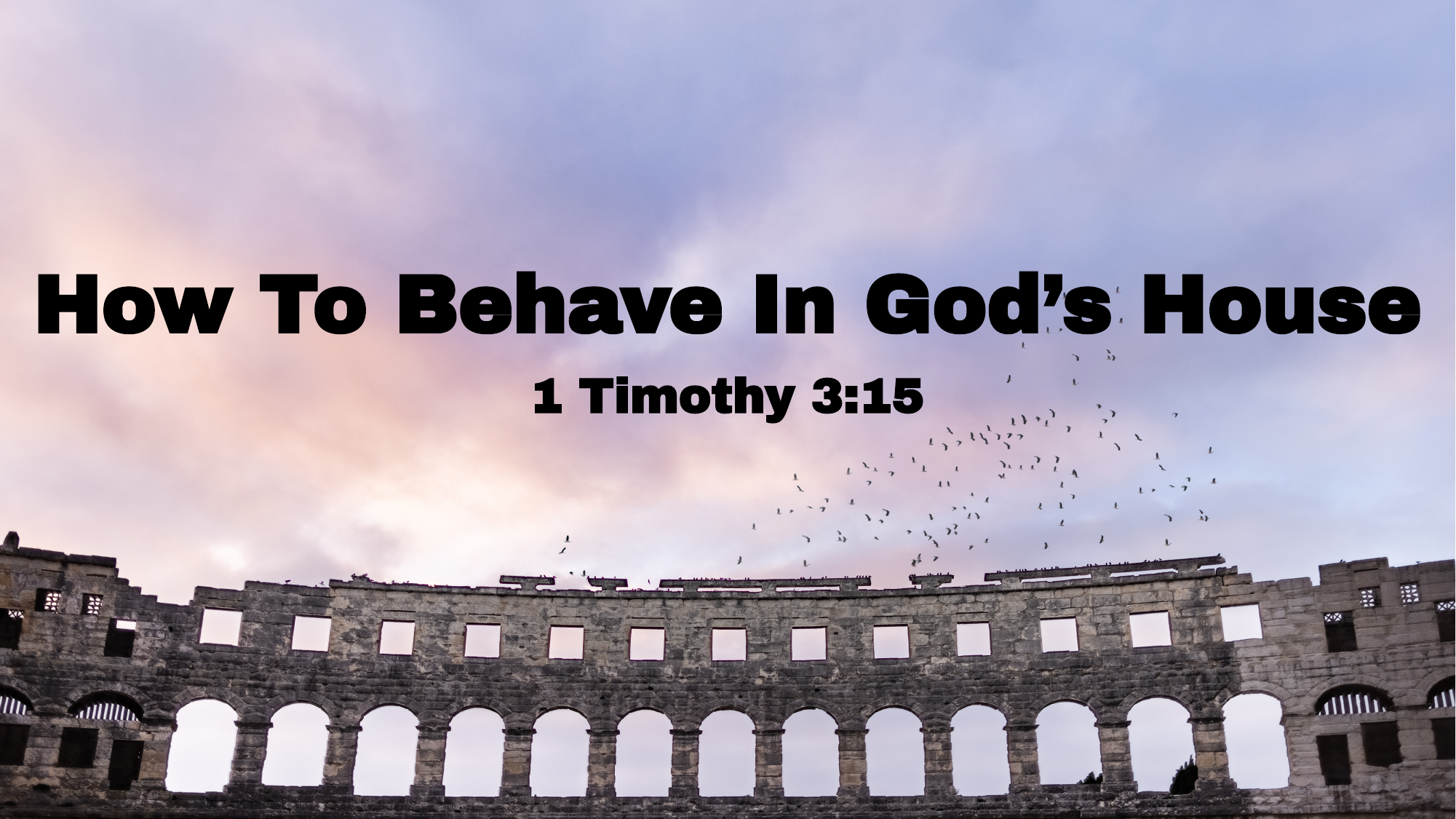

# How To Behave In God’s House
1 Timothy 3:15